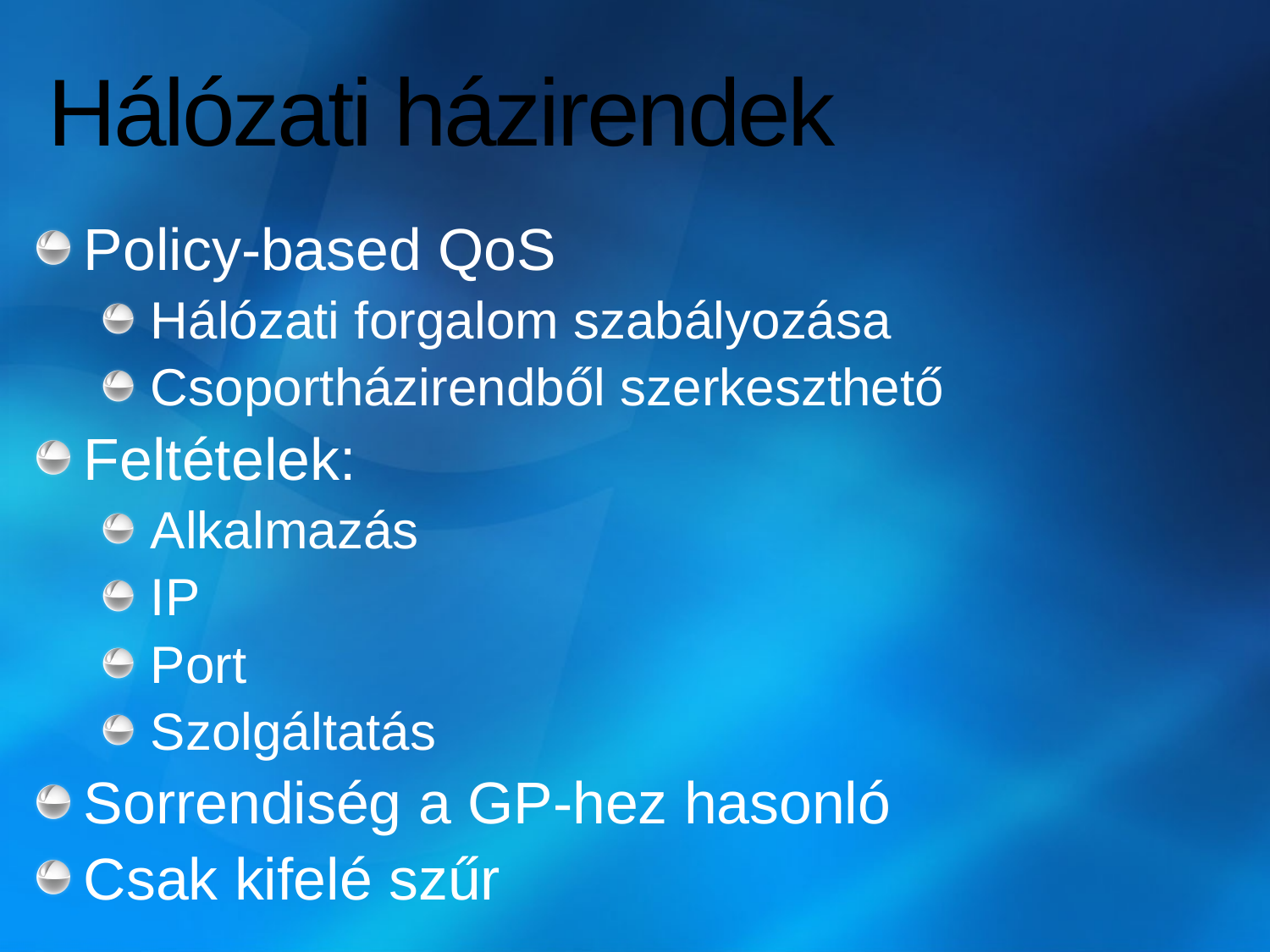

# Hálózati házirendek
Policy-based QoS
Hálózati forgalom szabályozása
Csoportházirendből szerkeszthető
Feltételek:
Alkalmazás
IP
Port
Szolgáltatás
Sorrendiség a GP-hez hasonló
Csak kifelé szűr